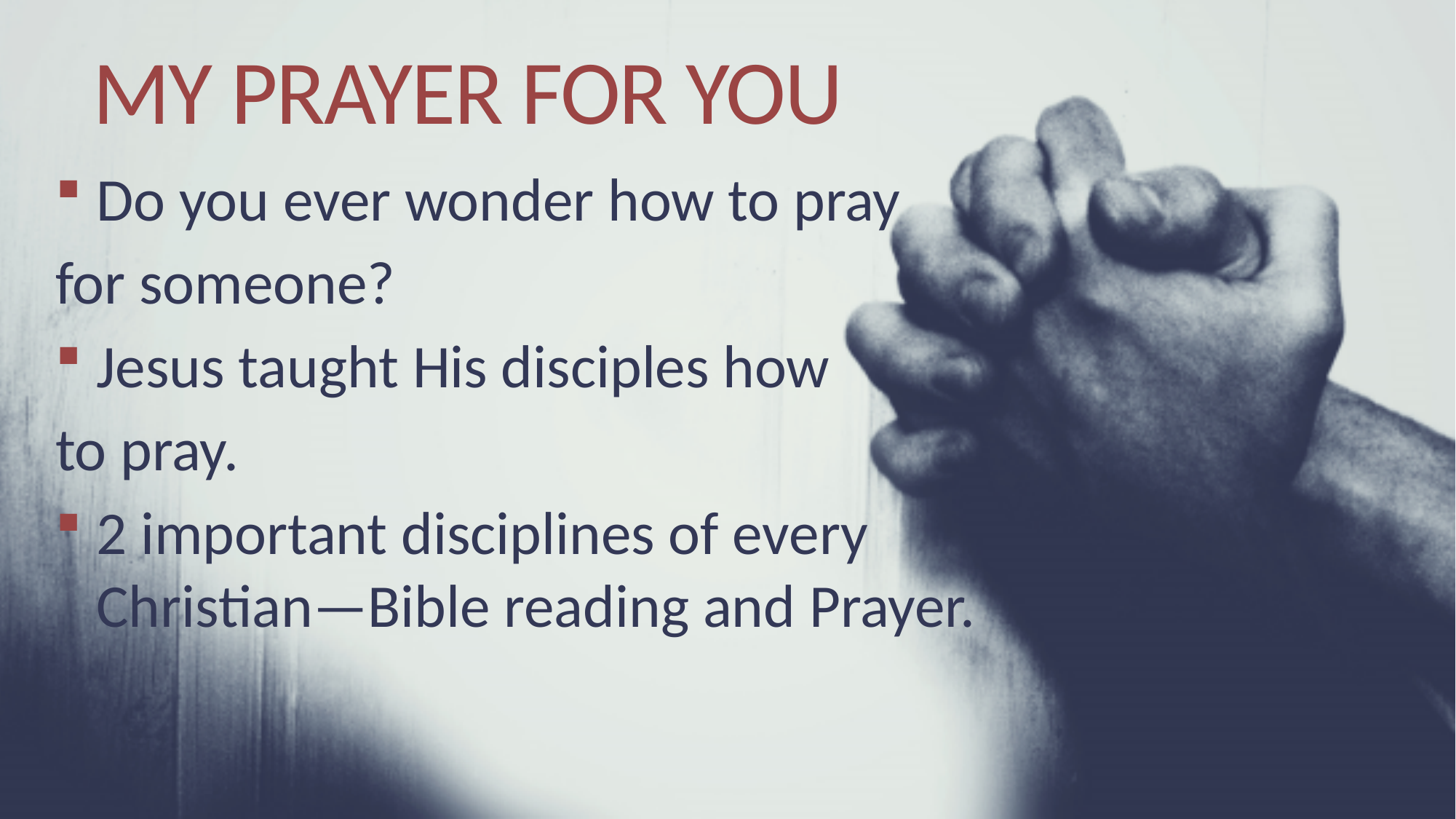

# MY PRAYER FOR YOU
Do you ever wonder how to pray
for someone?
Jesus taught His disciples how
to pray.
2 important disciplines of every Christian—Bible reading and Prayer.